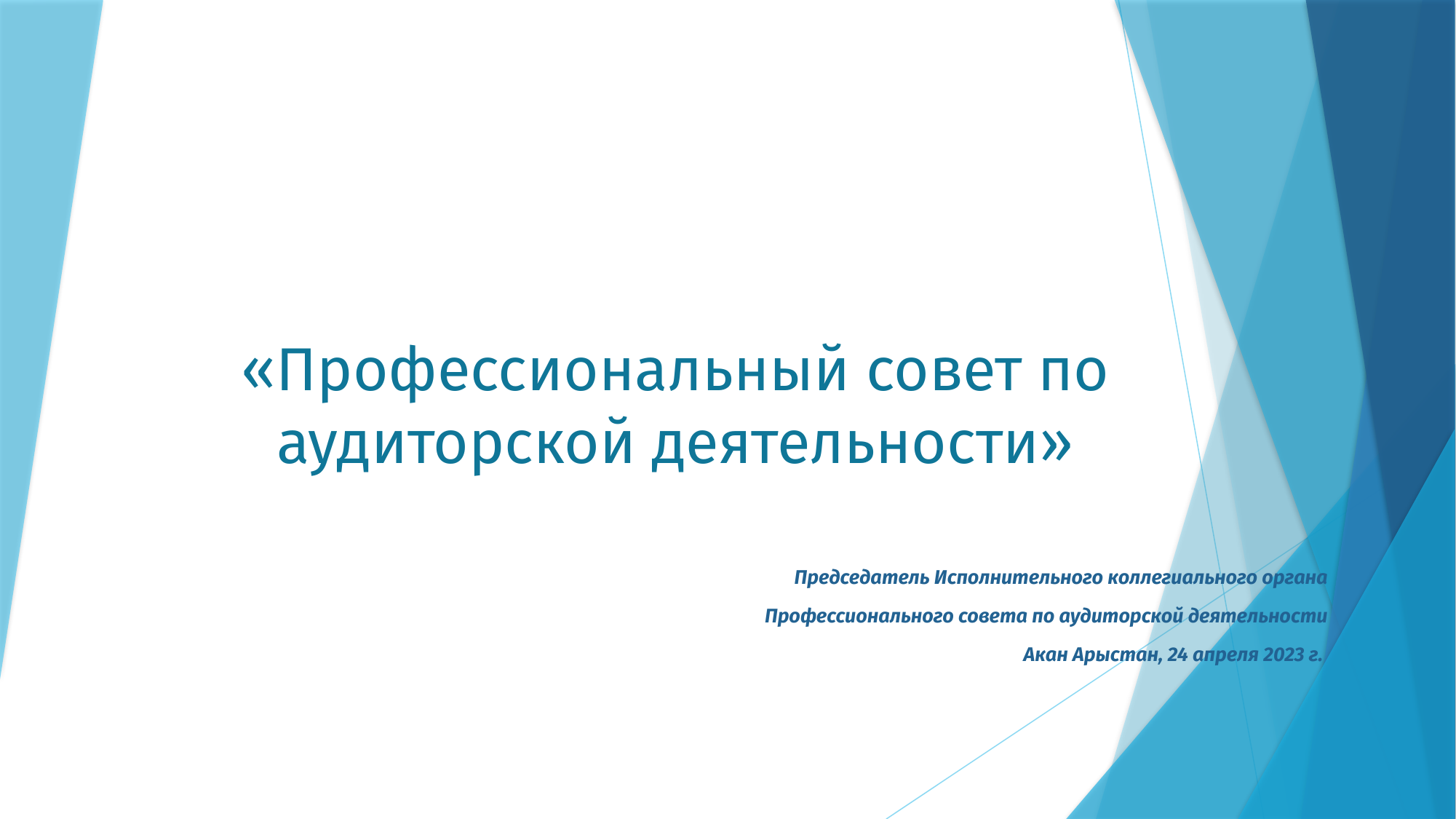

# «Профессиональный совет по аудиторской деятельности»

Председатель Исполнительного коллегиального органа
Профессионального совета по аудиторской деятельности
Акан Арыстан, 24 апреля 2023 г.